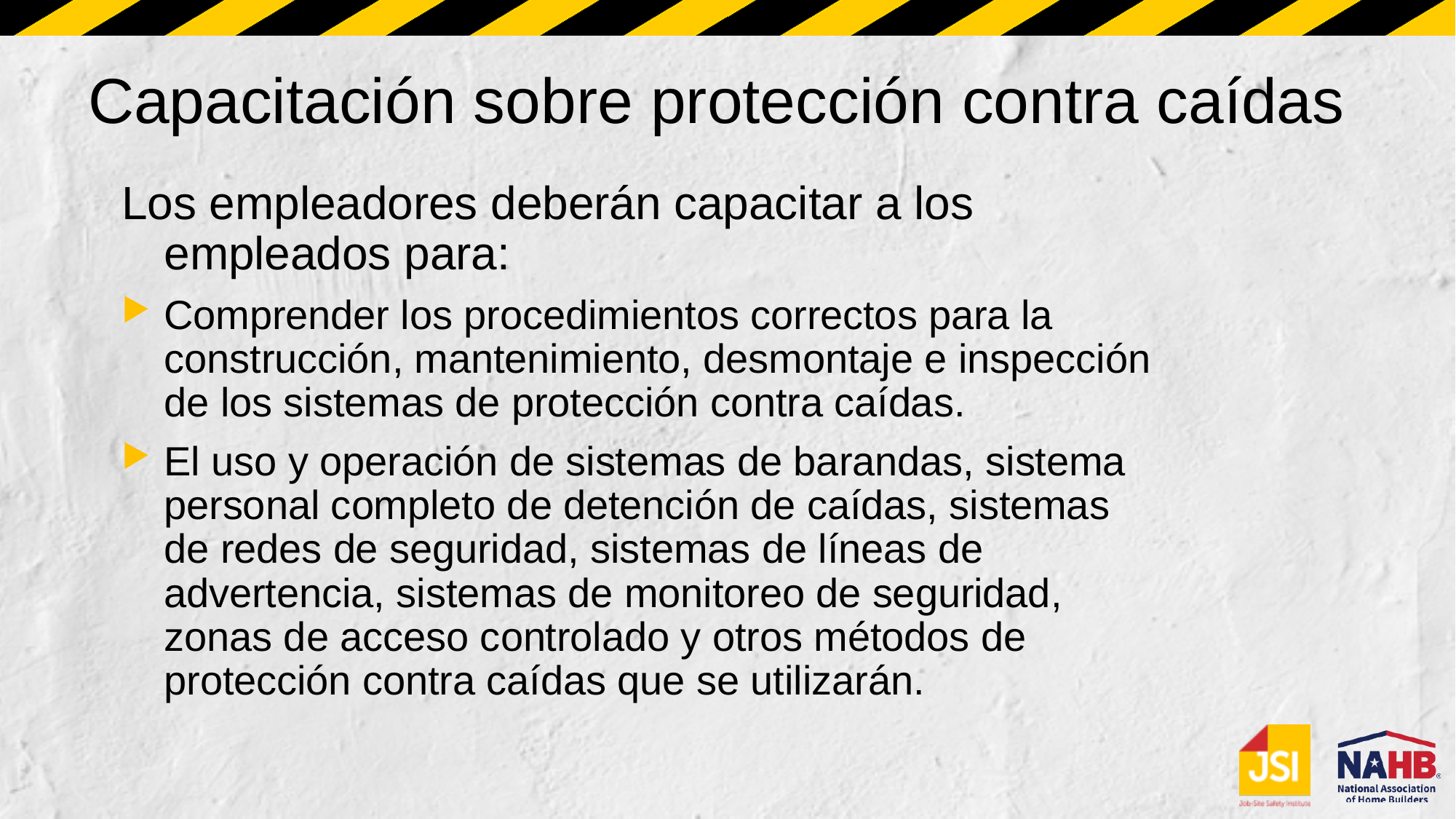

# Capacitación sobre protección contra caídas
Los empleadores deberán capacitar a los empleados para:
Comprender los procedimientos correctos para la construcción, mantenimiento, desmontaje e inspección de los sistemas de protección contra caídas.
El uso y operación de sistemas de barandas, sistema personal completo de detención de caídas, sistemas de redes de seguridad, sistemas de líneas de advertencia, sistemas de monitoreo de seguridad, zonas de acceso controlado y otros métodos de protección contra caídas que se utilizarán.